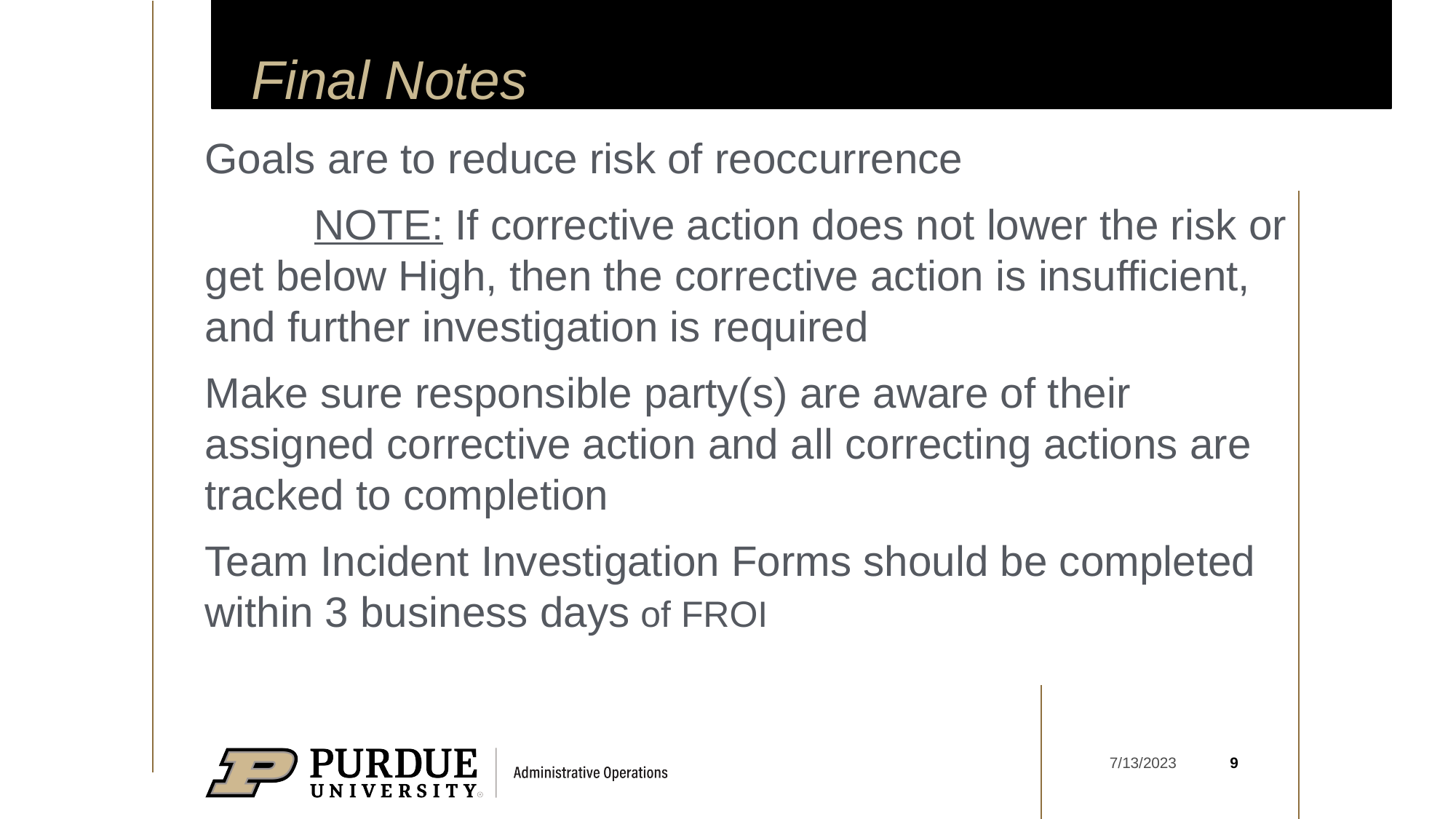

# Final Notes
Goals are to reduce risk of reoccurrence
	NOTE: If corrective action does not lower the risk or get below High, then the corrective action is insufficient, and further investigation is required
Make sure responsible party(s) are aware of their assigned corrective action and all correcting actions are tracked to completion
Team Incident Investigation Forms should be completed within 3 business days of FROI
9
7/13/2023